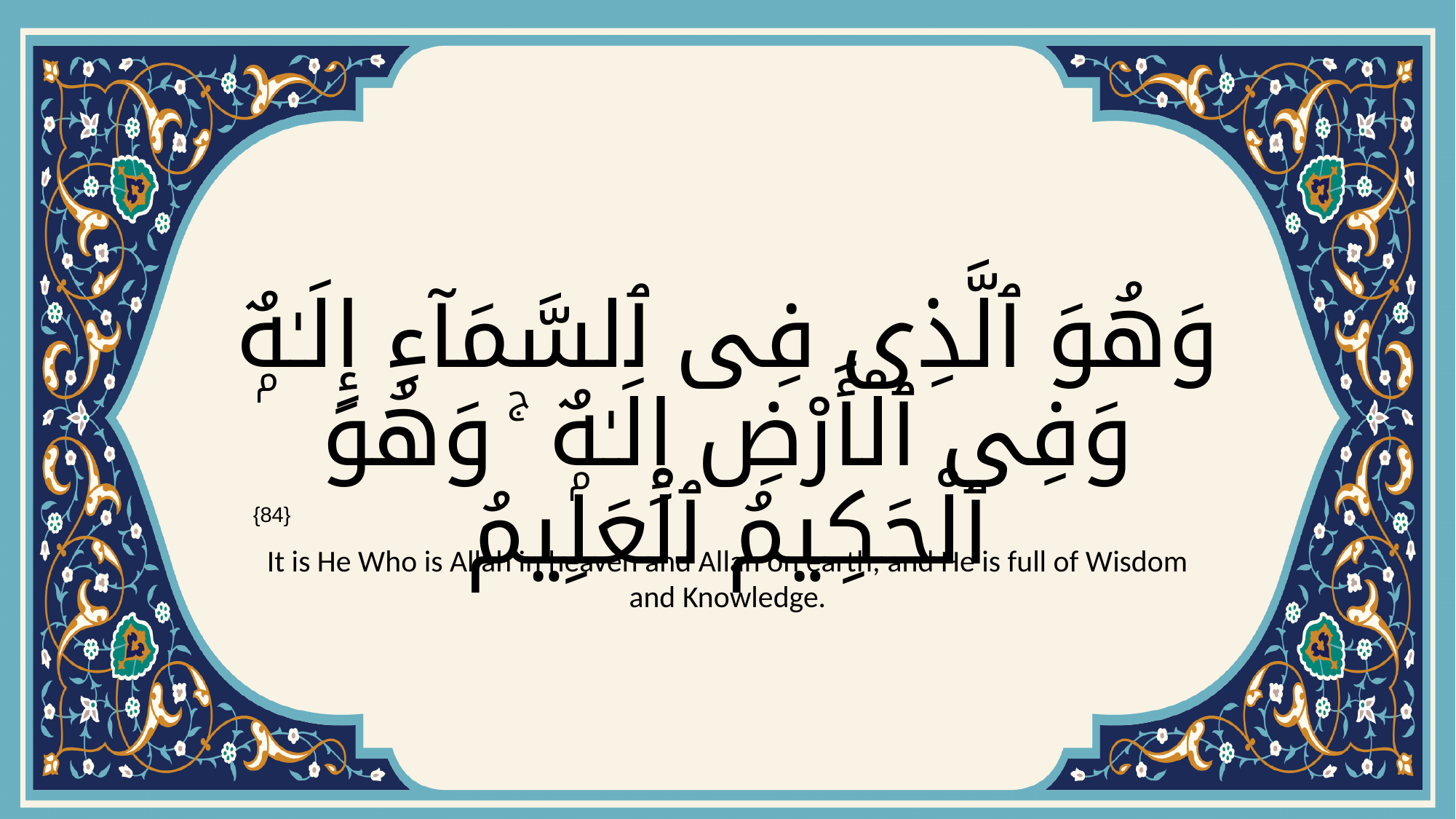

# وَهُوَ ٱلَّذِى فِى ٱلسَّمَآءِ إِلَـٰهٌۭ وَفِى ٱلْأَرْضِ إِلَـٰهٌۭ ۚ وَهُوَ ٱلْحَكِيمُ ٱلْعَلِيمُ
{84}
It is He Who is Allah in heaven and Allah on earth; and He is full of Wisdom and Knowledge.